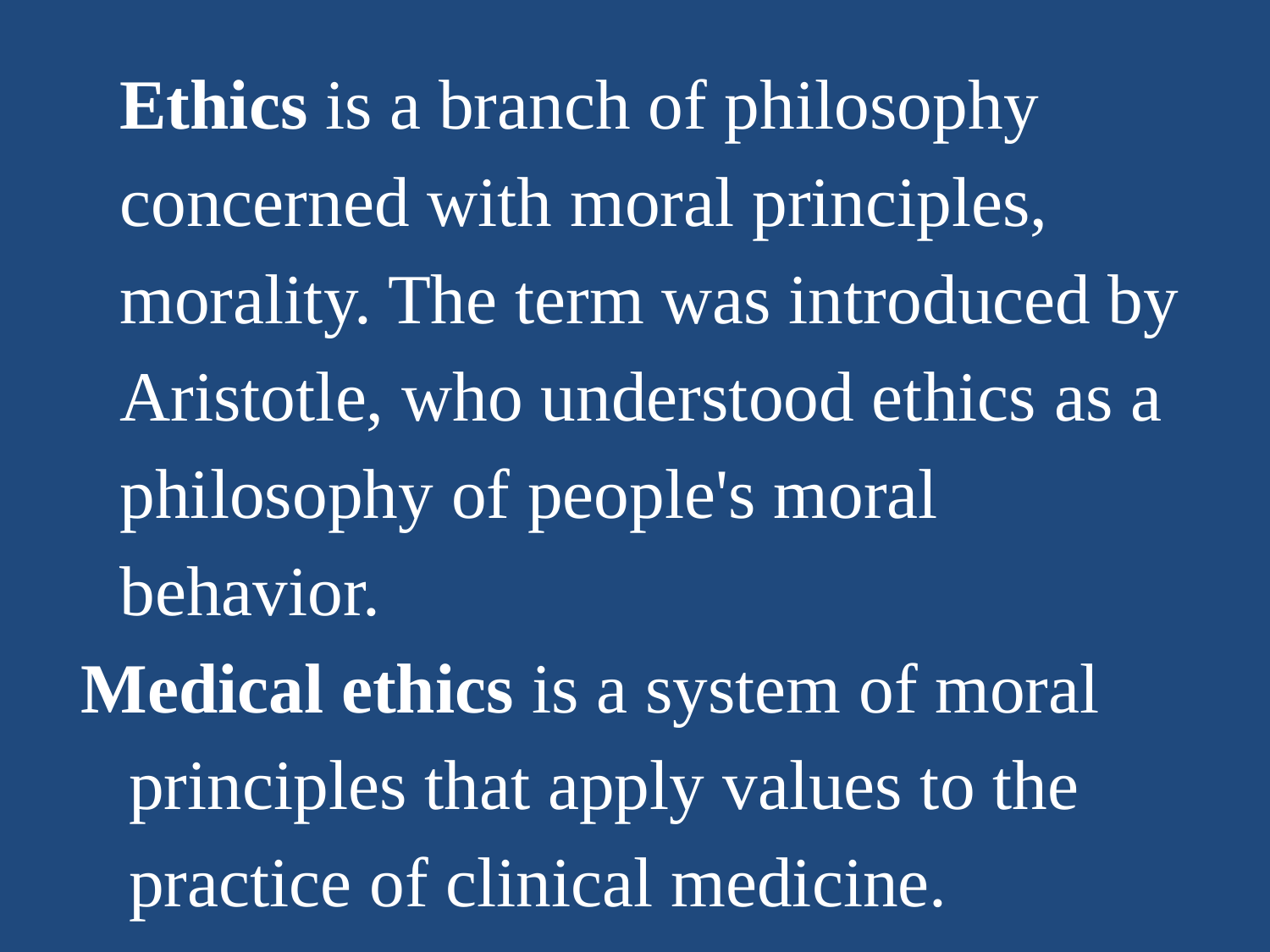

Ethics is a branch of philosophy concerned with moral principles, morality. The term was introduced by Aristotle, who understood ethics as a philosophy of people's moral behavior.
Medical ethics is a system of moral principles that apply values to the practice of clinical medicine.